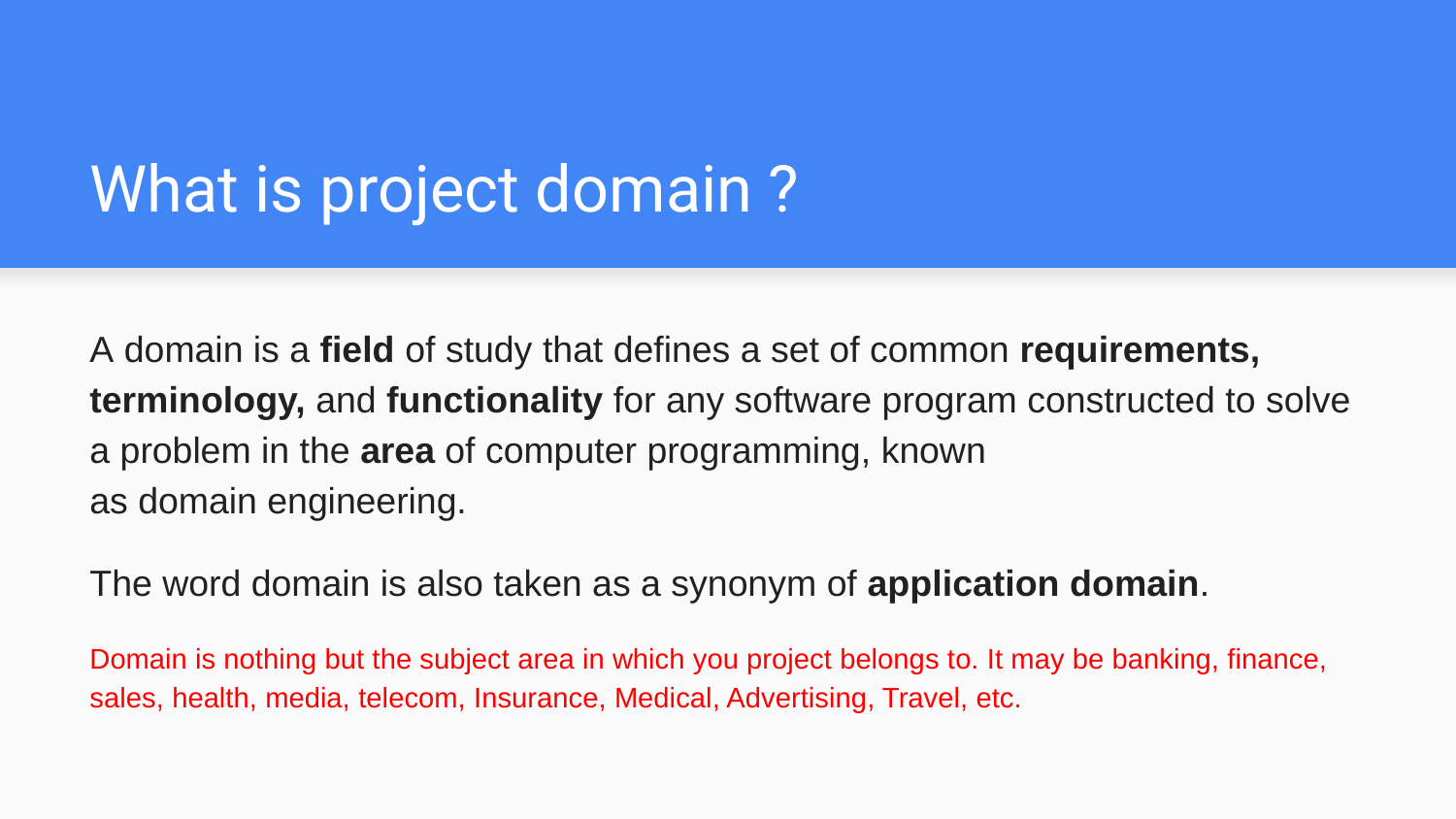

# What is project domain ?
A domain is a field of study that defines a set of common requirements, terminology, and functionality for any software program constructed to solve a problem in the area of computer programming, known as domain engineering.
The word domain is also taken as a synonym of application domain.
Domain is nothing but the subject area in which you project belongs to. It may be banking, finance, sales, health, media, telecom, Insurance, Medical, Advertising, Travel, etc.